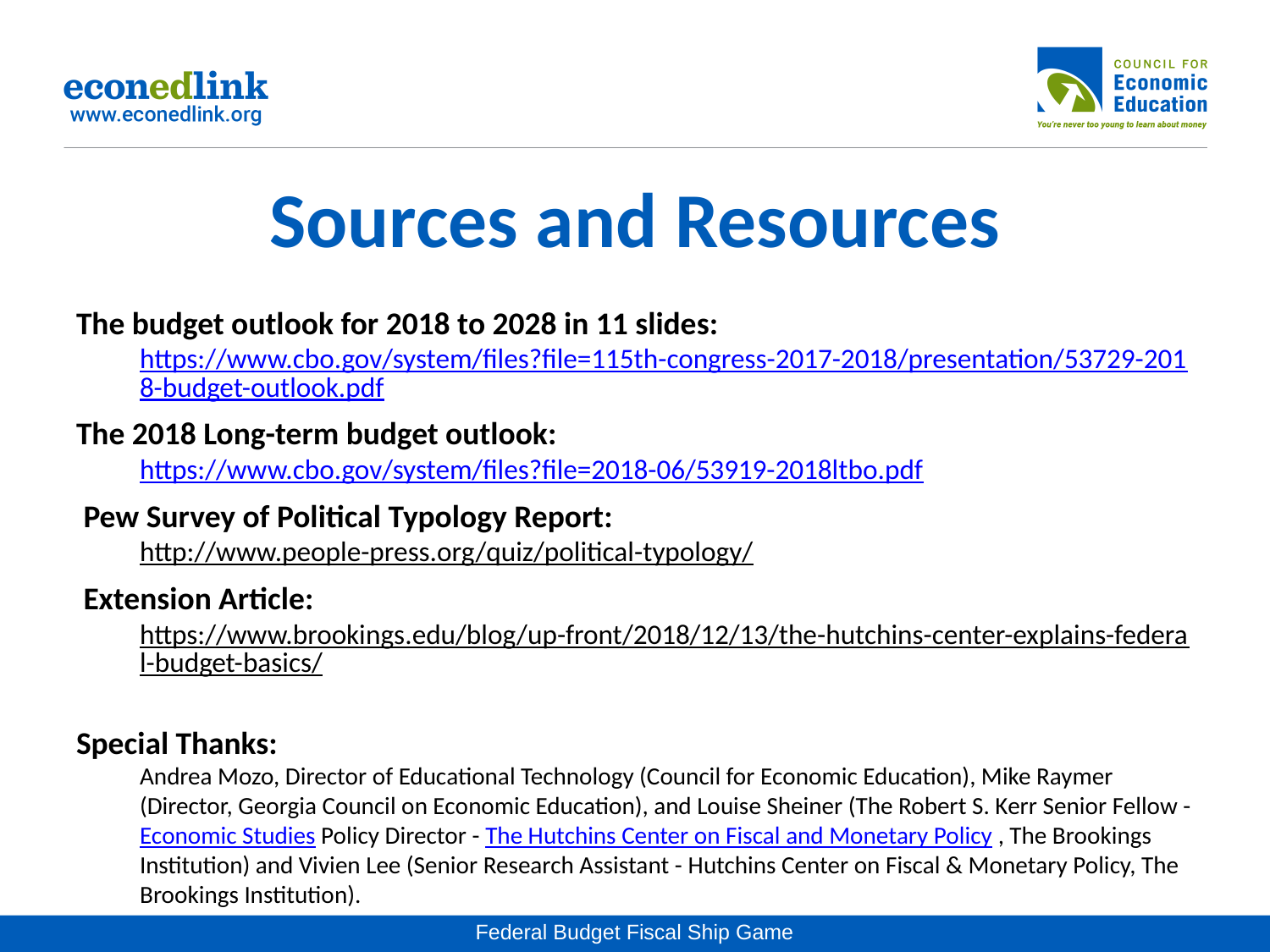

# Sources and Resources
The budget outlook for 2018 to 2028 in 11 slides:
https://www.cbo.gov/system/files?file=115th-congress-2017-2018/presentation/53729-2018-budget-outlook.pdf
The 2018 Long-term budget outlook:
https://www.cbo.gov/system/files?file=2018-06/53919-2018ltbo.pdf
 Pew Survey of Political Typology Report:
http://www.people-press.org/quiz/political-typology/
 Extension Article:
https://www.brookings.edu/blog/up-front/2018/12/13/the-hutchins-center-explains-federal-budget-basics/
Special Thanks:
Andrea Mozo, Director of Educational Technology (Council for Economic Education), Mike Raymer (Director, Georgia Council on Economic Education), and Louise Sheiner (The Robert S. Kerr Senior Fellow -Economic Studies Policy Director - The Hutchins Center on Fiscal and Monetary Policy , The Brookings Institution) and Vivien Lee (Senior Research Assistant - Hutchins Center on Fiscal & Monetary Policy, The Brookings Institution).